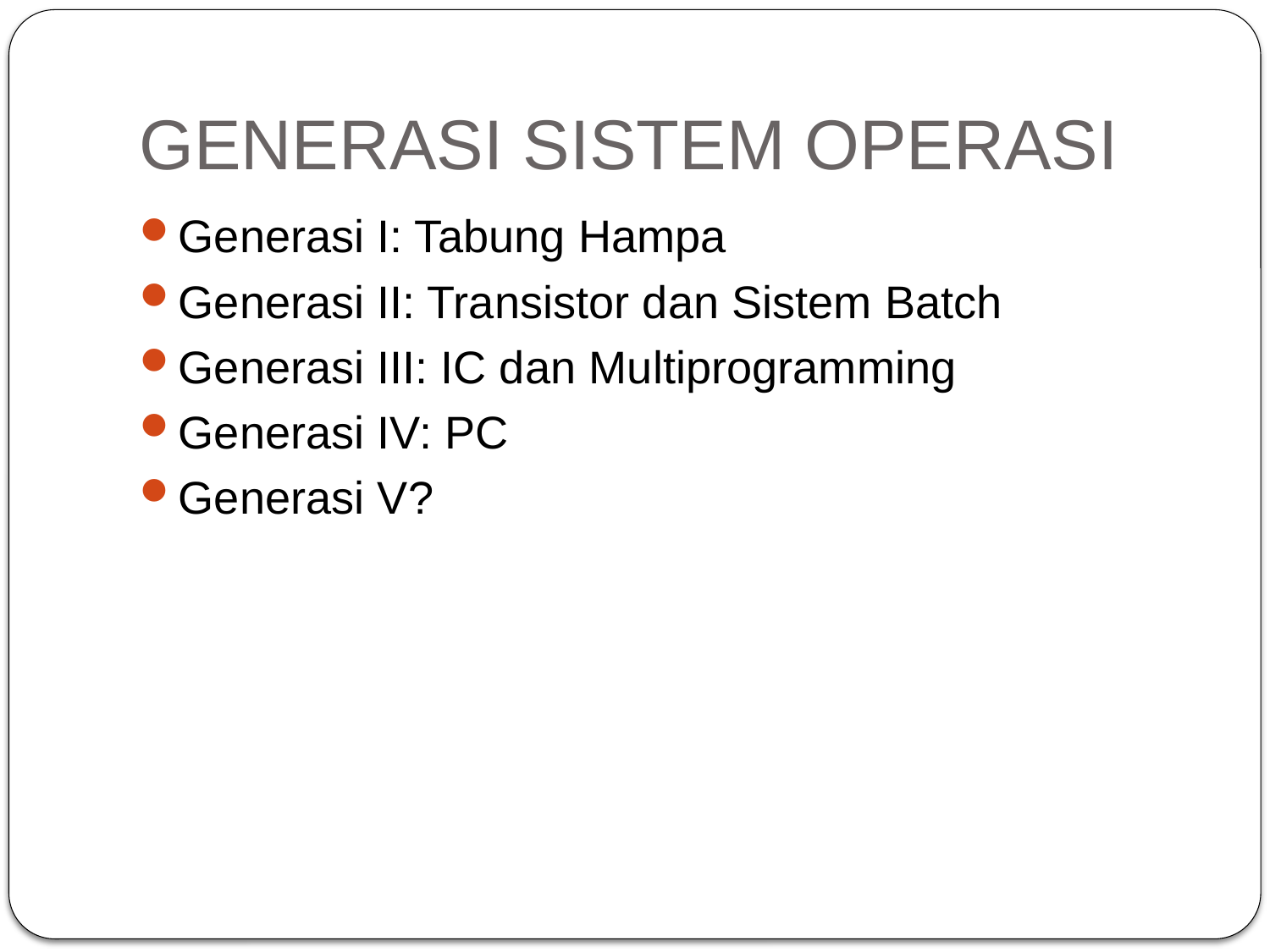

# GENERASI SISTEM OPERASI
Generasi I: Tabung Hampa
Generasi II: Transistor dan Sistem Batch
Generasi III: IC dan Multiprogramming
Generasi IV: PC
Generasi V?